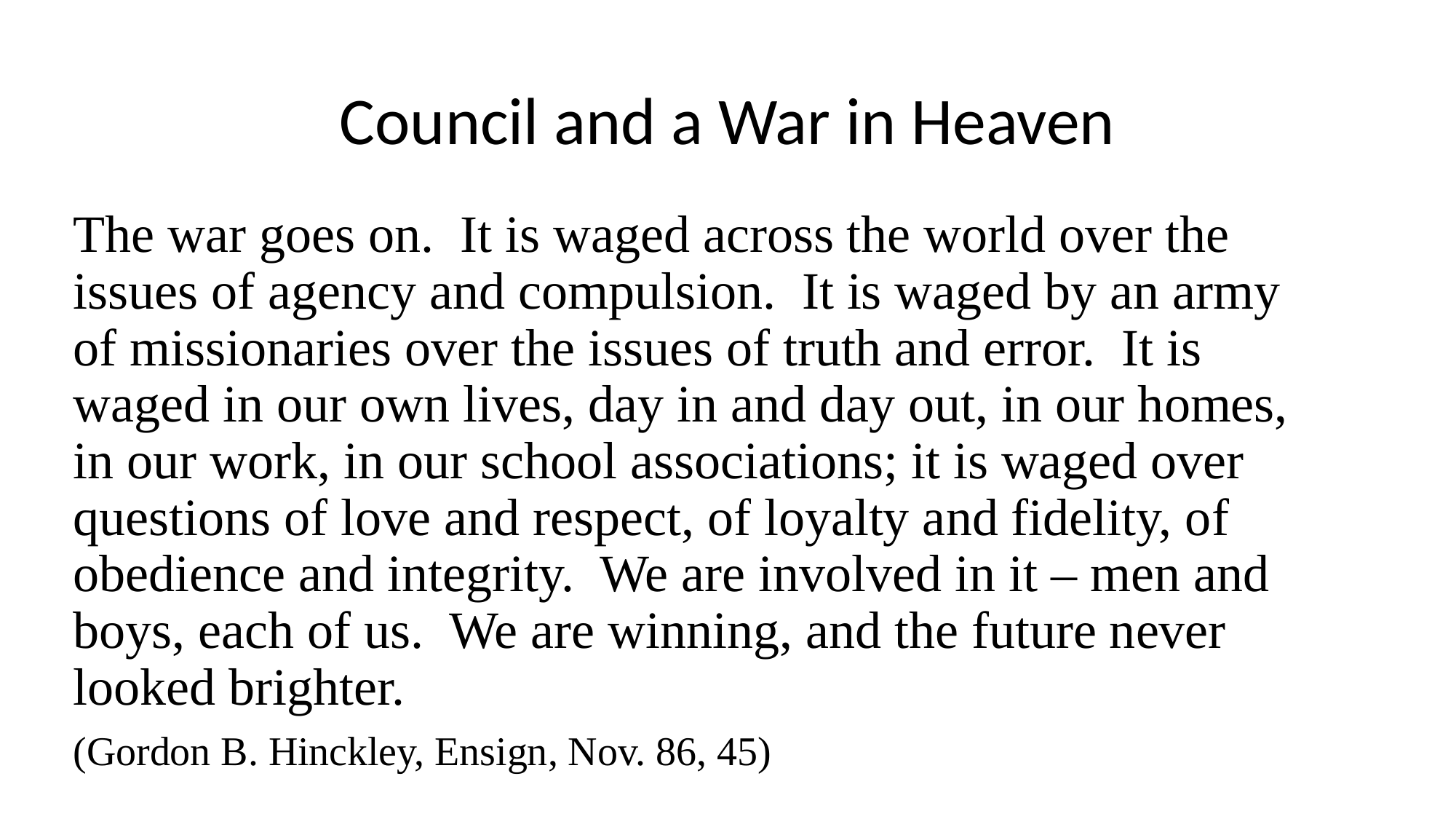

# Council and a War in Heaven
The war goes on.  It is waged across the world over the issues of agency and compulsion.  It is waged by an army of missionaries over the issues of truth and error.  It is waged in our own lives, day in and day out, in our homes, in our work, in our school associations; it is waged over questions of love and respect, of loyalty and fidelity, of obedience and integrity.  We are involved in it – men and boys, each of us.  We are winning, and the future never looked brighter.
(Gordon B. Hinckley, Ensign, Nov. 86, 45)